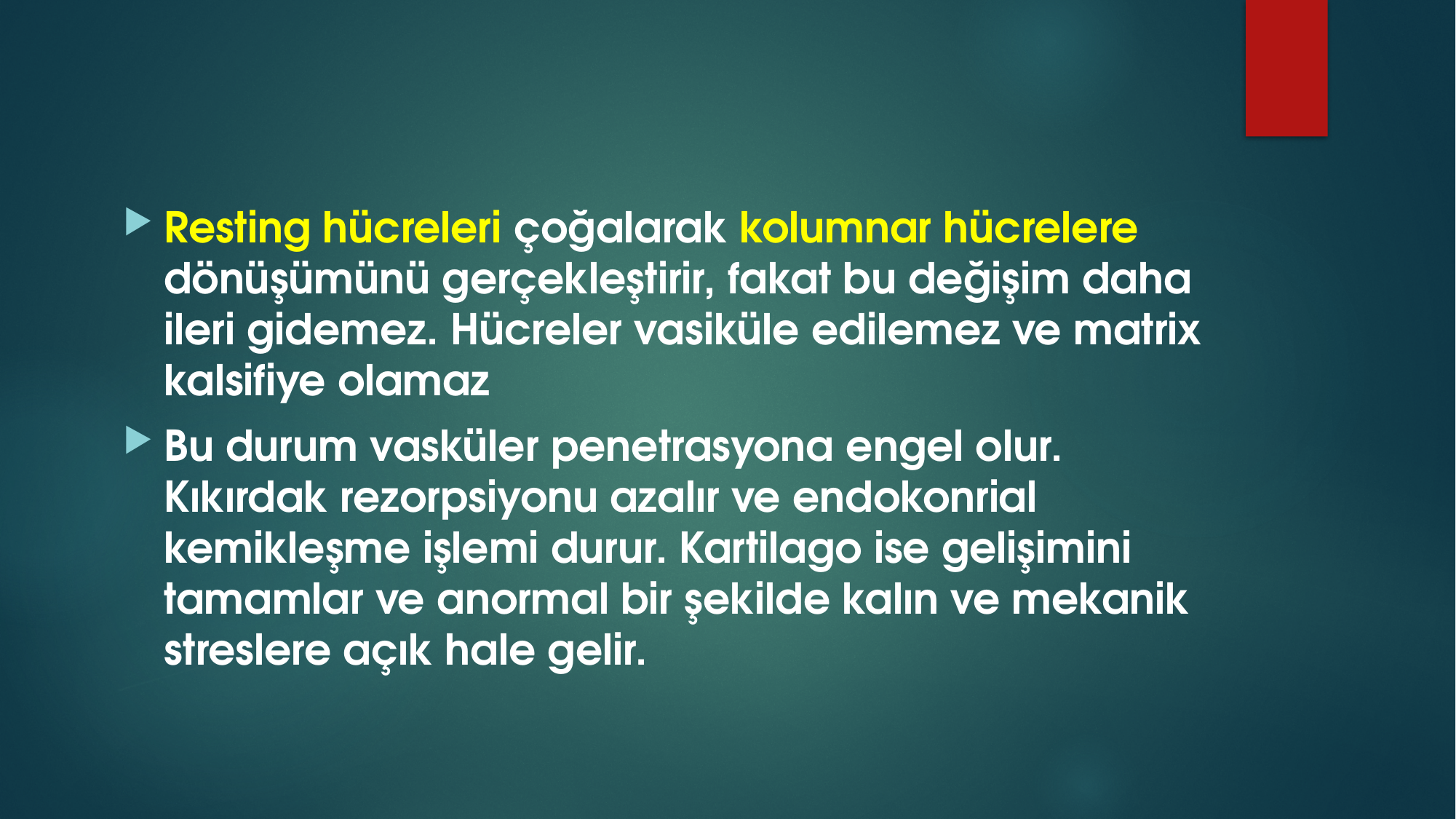

Resting hücreleri çoğalarak kolumnar hücrelere dönüşümünü gerçekleştirir, fakat bu değişim daha ileri gidemez. Hücreler vasiküle edilemez ve matrix kalsifiye olamaz
Bu durum vasküler penetrasyona engel olur. Kıkırdak rezorpsiyonu azalır ve endokonrial kemikleşme işlemi durur. Kartilago ise gelişimini tamamlar ve anormal bir şekilde kalın ve mekanik streslere açık hale gelir.